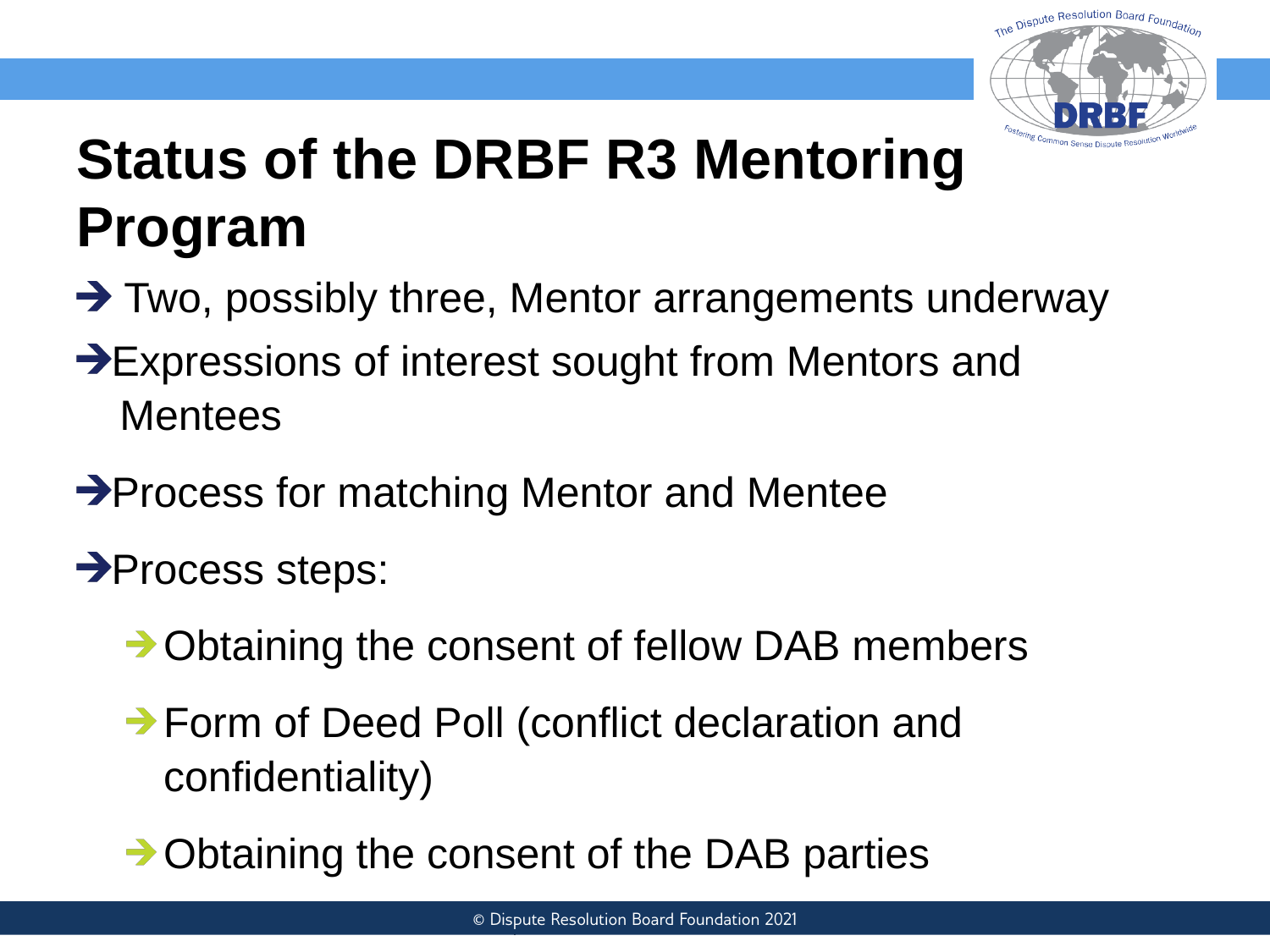

# Status of the DRBF R3 Mentoring Program
Two, possibly three, Mentor arrangements underway
Expressions of interest sought from Mentors and
 Mentees
Process for matching Mentor and Mentee
Process steps:
Obtaining the consent of fellow DAB members
Form of Deed Poll (conflict declaration and confidentiality)
Obtaining the consent of the DAB parties